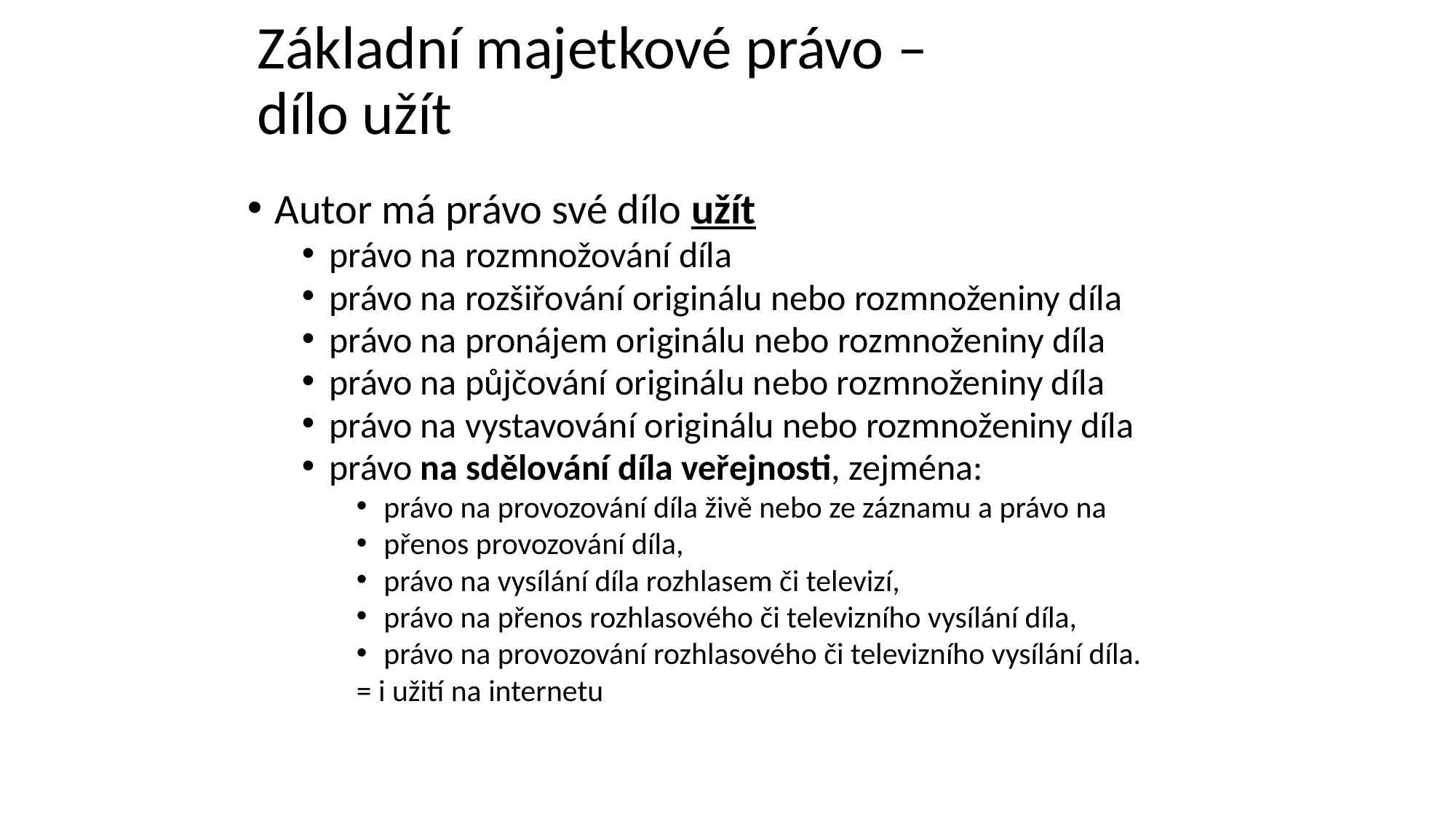

# Základní majetkové právo – dílo užít
Autor má právo své dílo užít
právo na rozmnožování díla
právo na rozšiřování originálu nebo rozmnoženiny díla
právo na pronájem originálu nebo rozmnoženiny díla
právo na půjčování originálu nebo rozmnoženiny díla
právo na vystavování originálu nebo rozmnoženiny díla
právo na sdělování díla veřejnosti, zejména:
právo na provozování díla živě nebo ze záznamu a právo na
přenos provozování díla,
právo na vysílání díla rozhlasem či televizí,
právo na přenos rozhlasového či televizního vysílání díla,
právo na provozování rozhlasového či televizního vysílání díla.
= i užití na internetu